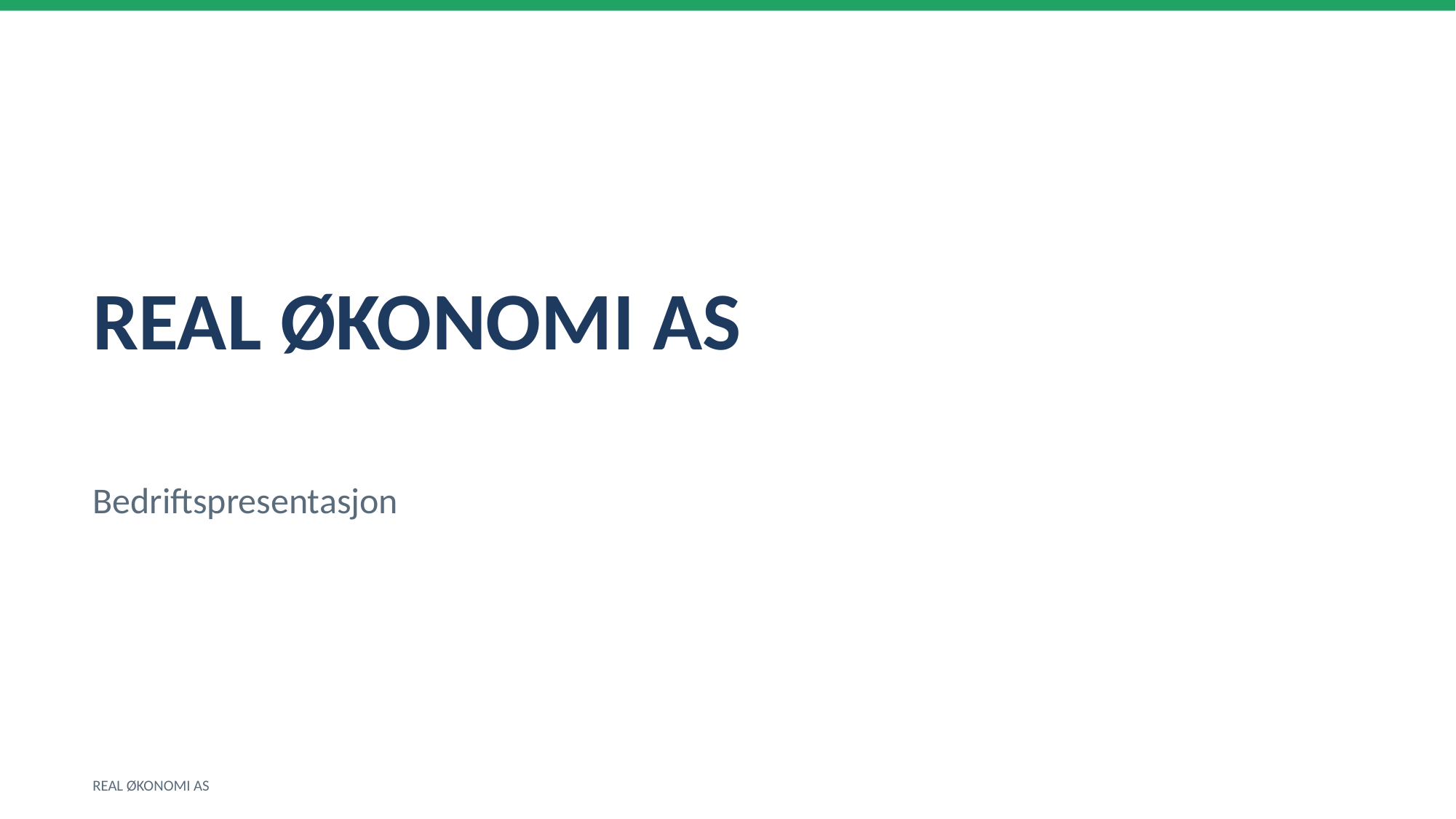

REAL ØKONOMI AS
Bedriftspresentasjon
REAL ØKONOMI AS